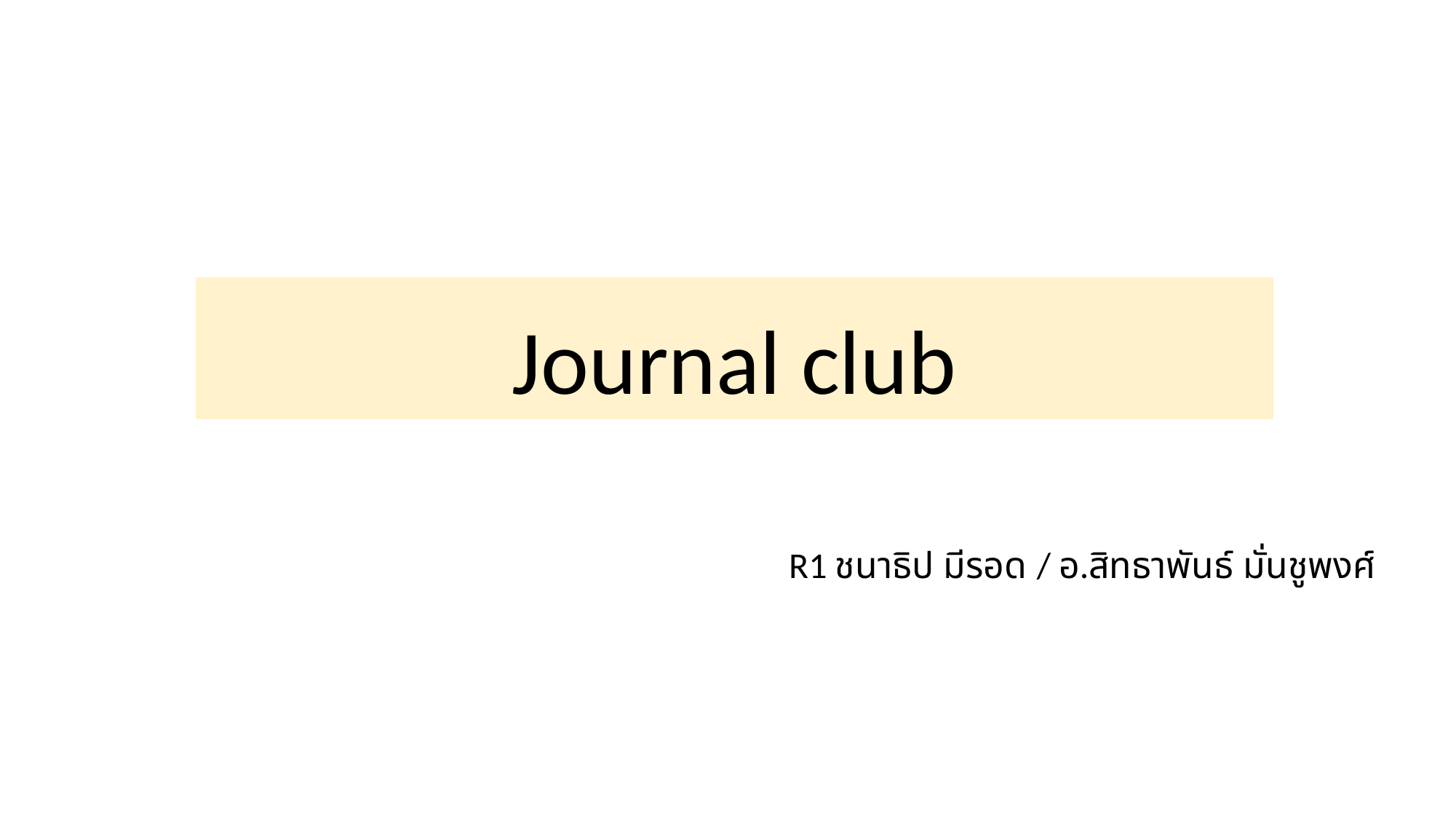

# Journal club
R1 ชนาธิป มีรอด / อ.สิทธาพันธ์ มั่นชูพงศ์